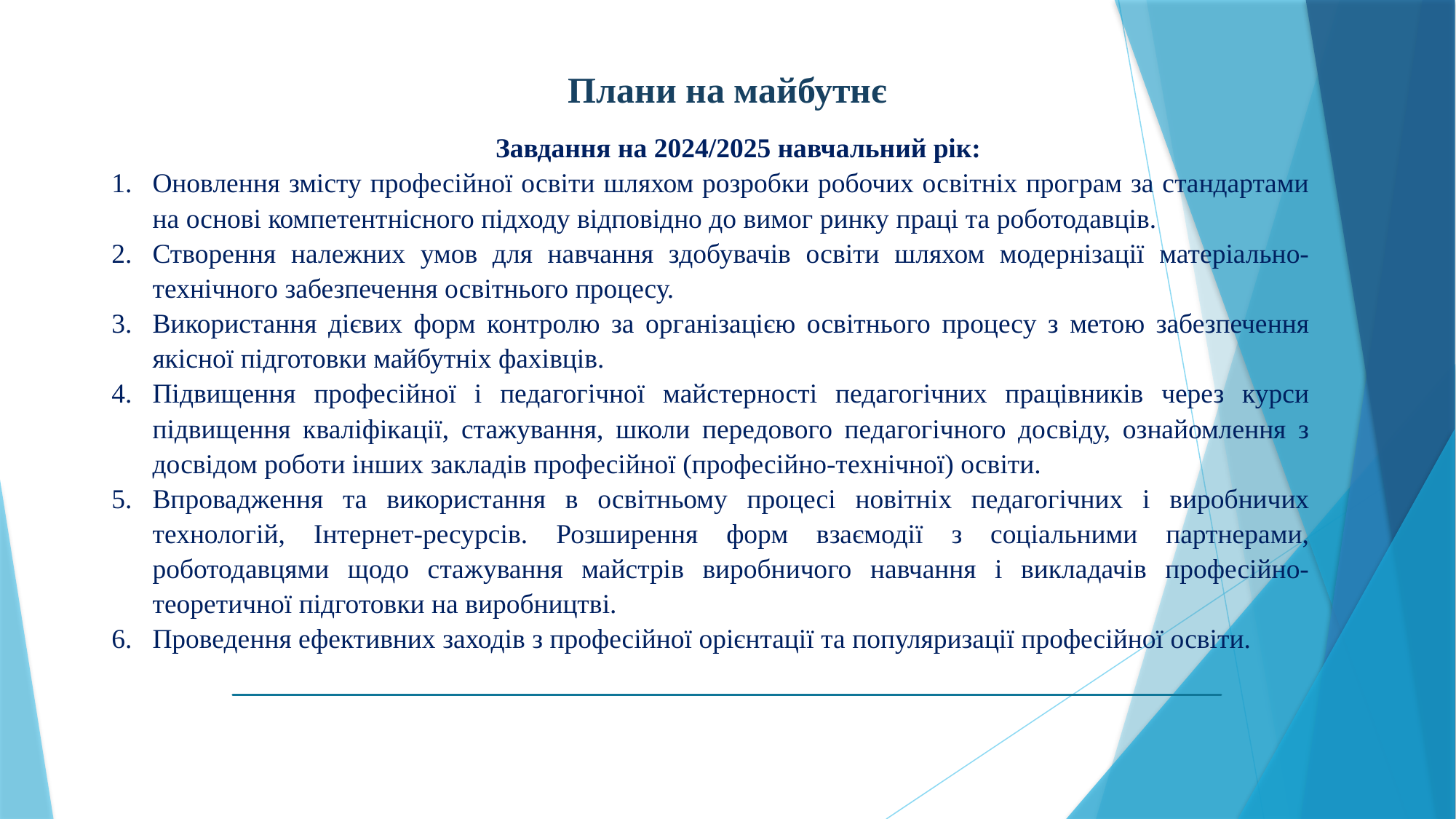

Плани на майбутнє
Завдання на 2024/2025 навчальний рік:
Оновлення змісту професійної освіти шляхом розробки робочих освітніх програм за стандартами на основі компетентнісного підходу відповідно до вимог ринку праці та роботодавців.
Створення належних умов для навчання здобувачів освіти шляхом модернізації матеріально-технічного забезпечення освітнього процесу.
Використання дієвих форм контролю за організацією освітнього процесу з метою забезпечення якісної підготовки майбутніх фахівців.
Підвищення професійної і педагогічної майстерності педагогічних працівників через курси підвищення кваліфікації, стажування, школи передового педагогічного досвіду, ознайомлення з досвідом роботи інших закладів професійної (професійно-технічної) освіти.
Впровадження та використання в освітньому процесі новітніх педагогічних і виробничих технологій, Інтернет-ресурсів. Розширення форм взаємодії з соціальними партнерами, роботодавцями щодо стажування майстрів виробничого навчання і викладачів професійно-теоретичної підготовки на виробництві.
Проведення ефективних заходів з професійної орієнтації та популяризації професійної освіти.